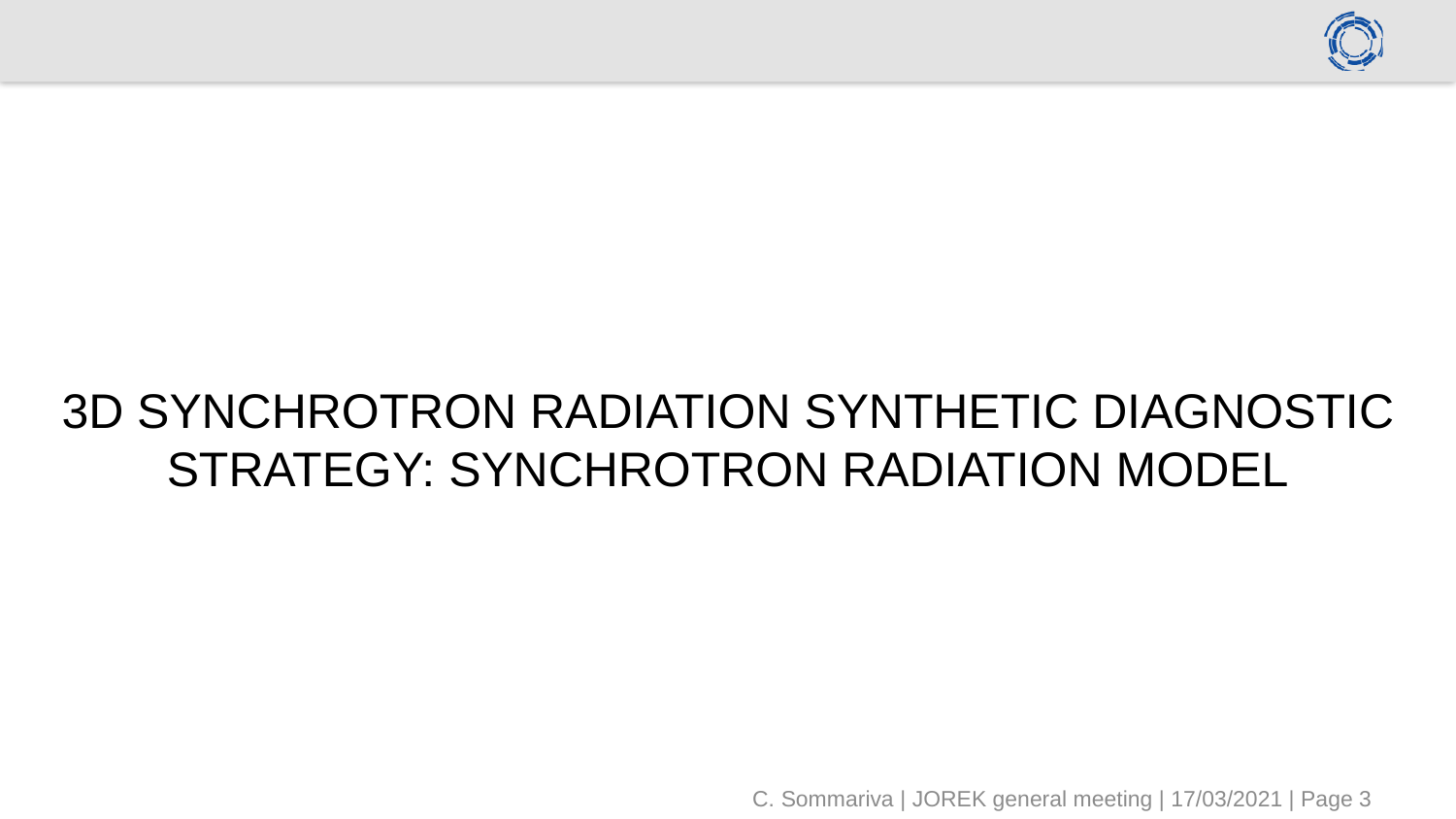

#

3D SYNCHROTRON RADIATION SYNTHETIC DIAGNOSTIC STRATEGY: SYNCHROTRON RADIATION MODEL
C. Sommariva | JOREK general meeting | 17/03/2021 | Page 3